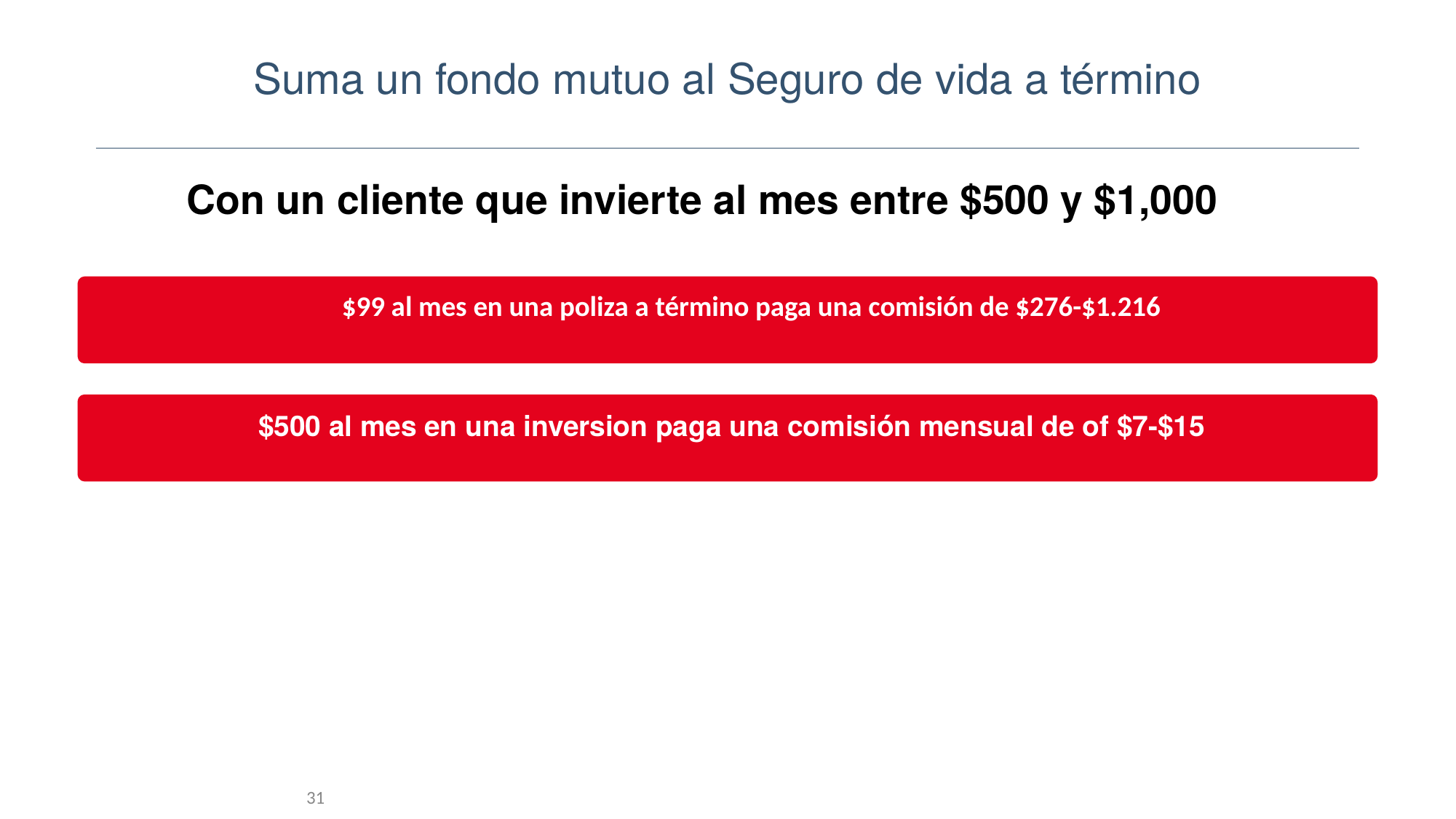

Suma un fondo mutuo al Seguro de vida a término
Con un cliente que invierte al mes entre $500 y $1,000
$99 al mes en una poliza a término paga una comisión de $276-$1.216

 $500 al mes en una inversion paga una comisión mensual de of $7-$15
31